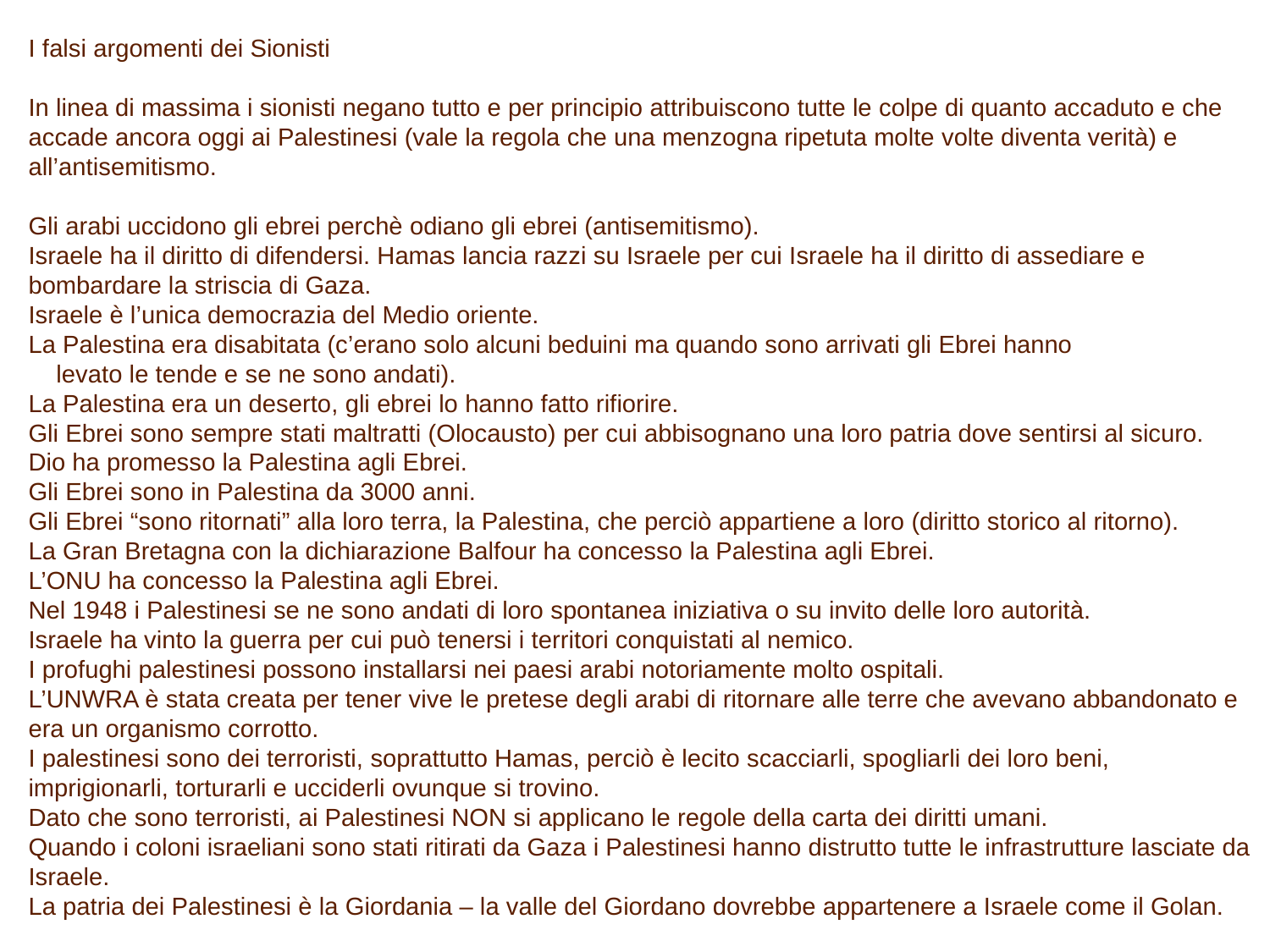

I falsi argomenti dei Sionisti

In linea di massima i sionisti negano tutto e per principio attribuiscono tutte le colpe di quanto accaduto e che accade ancora oggi ai Palestinesi (vale la regola che una menzogna ripetuta molte volte diventa verità) e all’antisemitismo.

Gli arabi uccidono gli ebrei perchè odiano gli ebrei (antisemitismo).
Israele ha il diritto di difendersi. Hamas lancia razzi su Israele per cui Israele ha il diritto di assediare e bombardare la striscia di Gaza.
Israele è l’unica democrazia del Medio oriente.
La Palestina era disabitata (c’erano solo alcuni beduini ma quando sono arrivati gli Ebrei hanno                               levato le tende e se ne sono andati).
La Palestina era un deserto, gli ebrei lo hanno fatto rifiorire.
Gli Ebrei sono sempre stati maltratti (Olocausto) per cui abbisognano una loro patria dove sentirsi al sicuro.
Dio ha promesso la Palestina agli Ebrei.
Gli Ebrei sono in Palestina da 3000 anni.
Gli Ebrei “sono ritornati” alla loro terra, la Palestina, che perciò appartiene a loro (diritto storico al ritorno).
La Gran Bretagna con la dichiarazione Balfour ha concesso la Palestina agli Ebrei.
L’ONU ha concesso la Palestina agli Ebrei.
Nel 1948 i Palestinesi se ne sono andati di loro spontanea iniziativa o su invito delle loro autorità.
Israele ha vinto la guerra per cui può tenersi i territori conquistati al nemico.
I profughi palestinesi possono installarsi nei paesi arabi notoriamente molto ospitali.
L’UNWRA è stata creata per tener vive le pretese degli arabi di ritornare alle terre che avevano abbandonato e era un organismo corrotto.
I palestinesi sono dei terroristi, soprattutto Hamas, perciò è lecito scacciarli, spogliarli dei loro beni, imprigionarli, torturarli e ucciderli ovunque si trovino.
Dato che sono terroristi, ai Palestinesi NON si applicano le regole della carta dei diritti umani.
Quando i coloni israeliani sono stati ritirati da Gaza i Palestinesi hanno distrutto tutte le infrastrutture lasciate da Israele.
La patria dei Palestinesi è la Giordania – la valle del Giordano dovrebbe appartenere a Israele come il Golan.